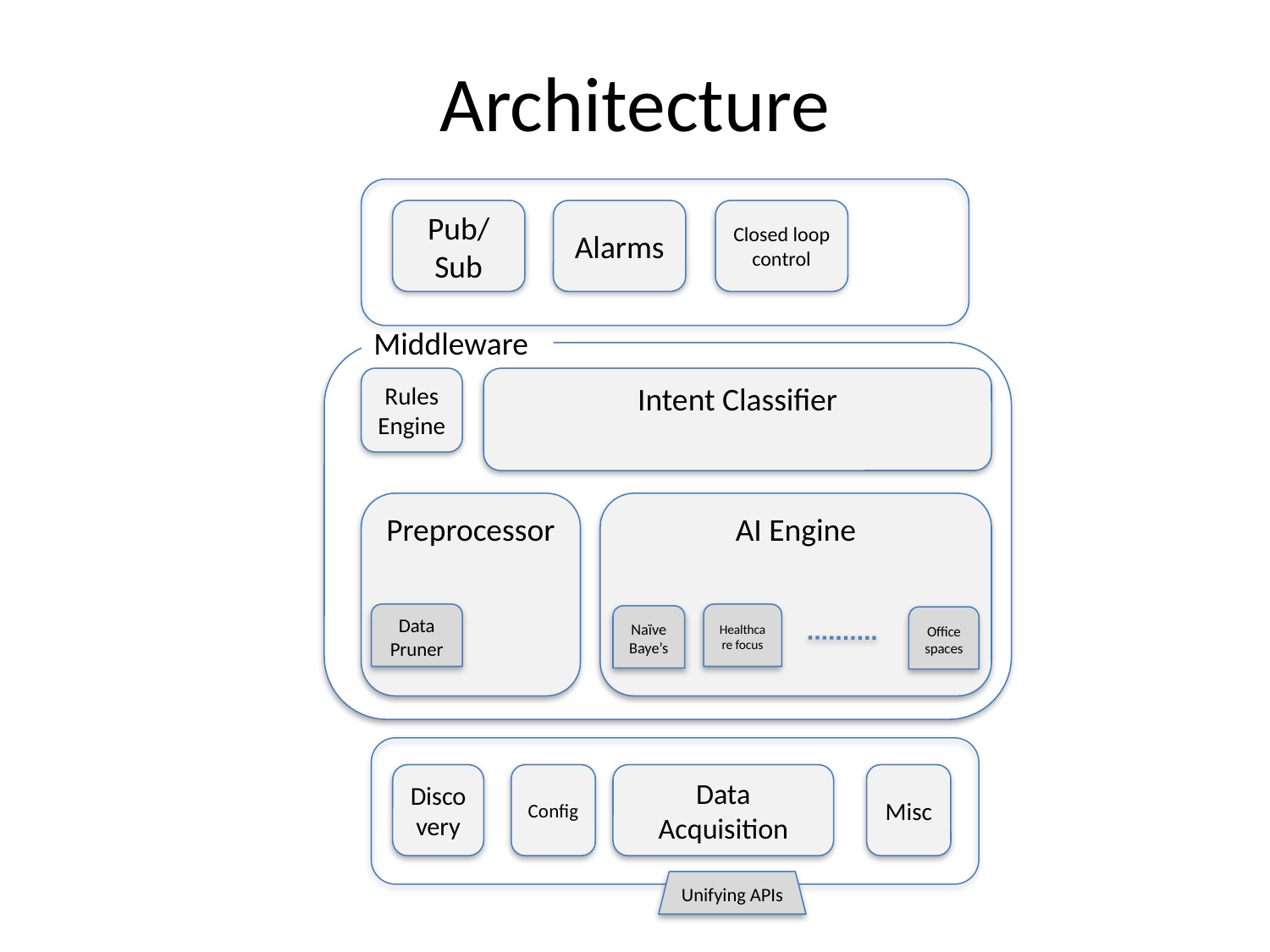

# Architecture

Pub/Sub
Alarms
Closed loop control
Middleware

Rules Engine
Intent Classifier
Preprocessor
AI Engine
Data Pruner
Healthcare focus
Naïve Baye’s
Office spaces

Discovery
Config
Data Acquisition
Misc
Unifying APIs